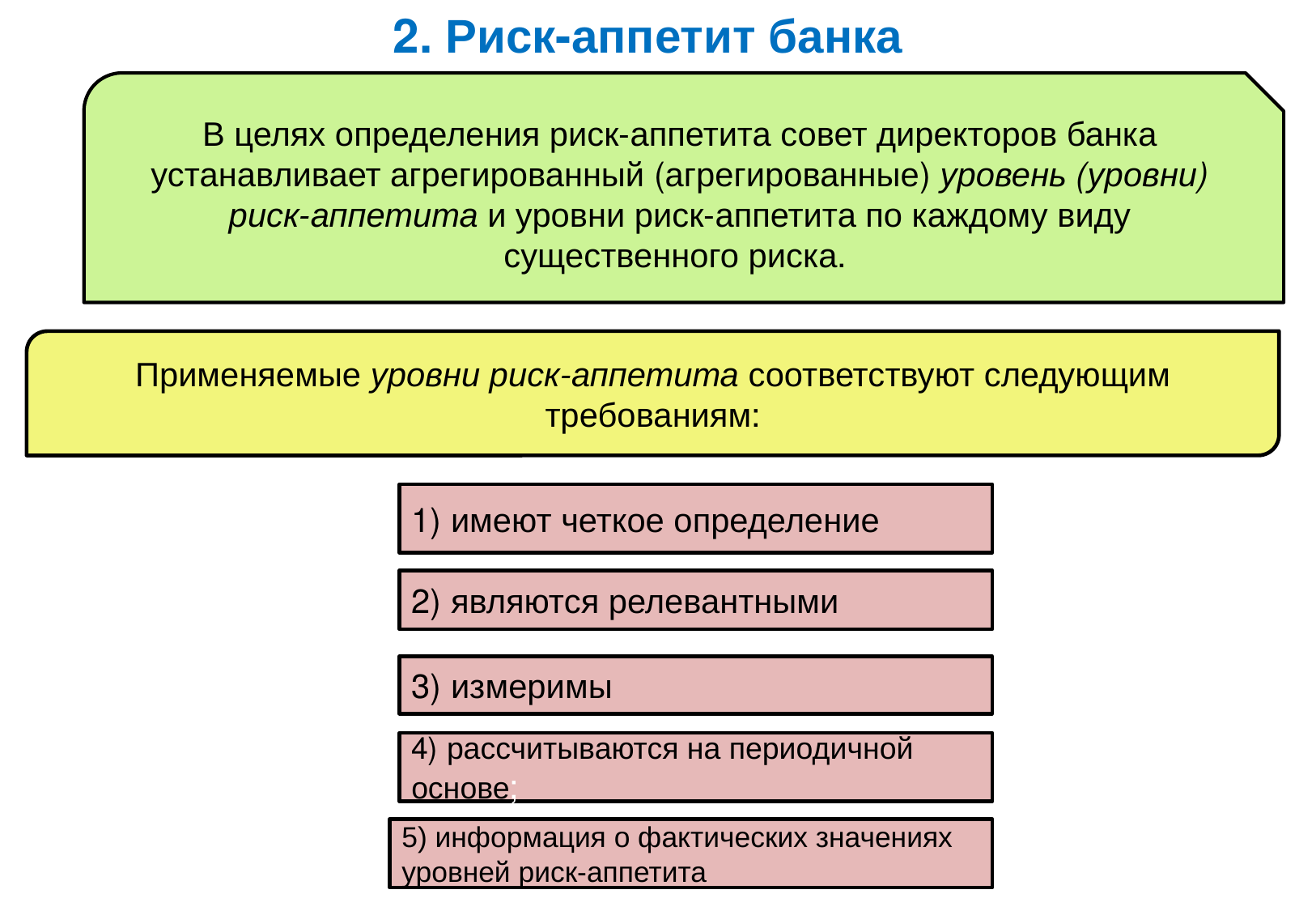

2. Риск-аппетит банка
В целях определения риск-аппетита совет директоров банка устанавливает агрегированный (агрегированные) уровень (уровни) риск-аппетита и уровни риск-аппетита по каждому виду существенного риска.
Применяемые уровни риск-аппетита соответствуют следующим требованиям:
1) имеют четкое определение
2) являются релевантными
3) измеримы
4) рассчитываются на периодичной основе;
5) информация о фактических значениях уровней риск-аппетита